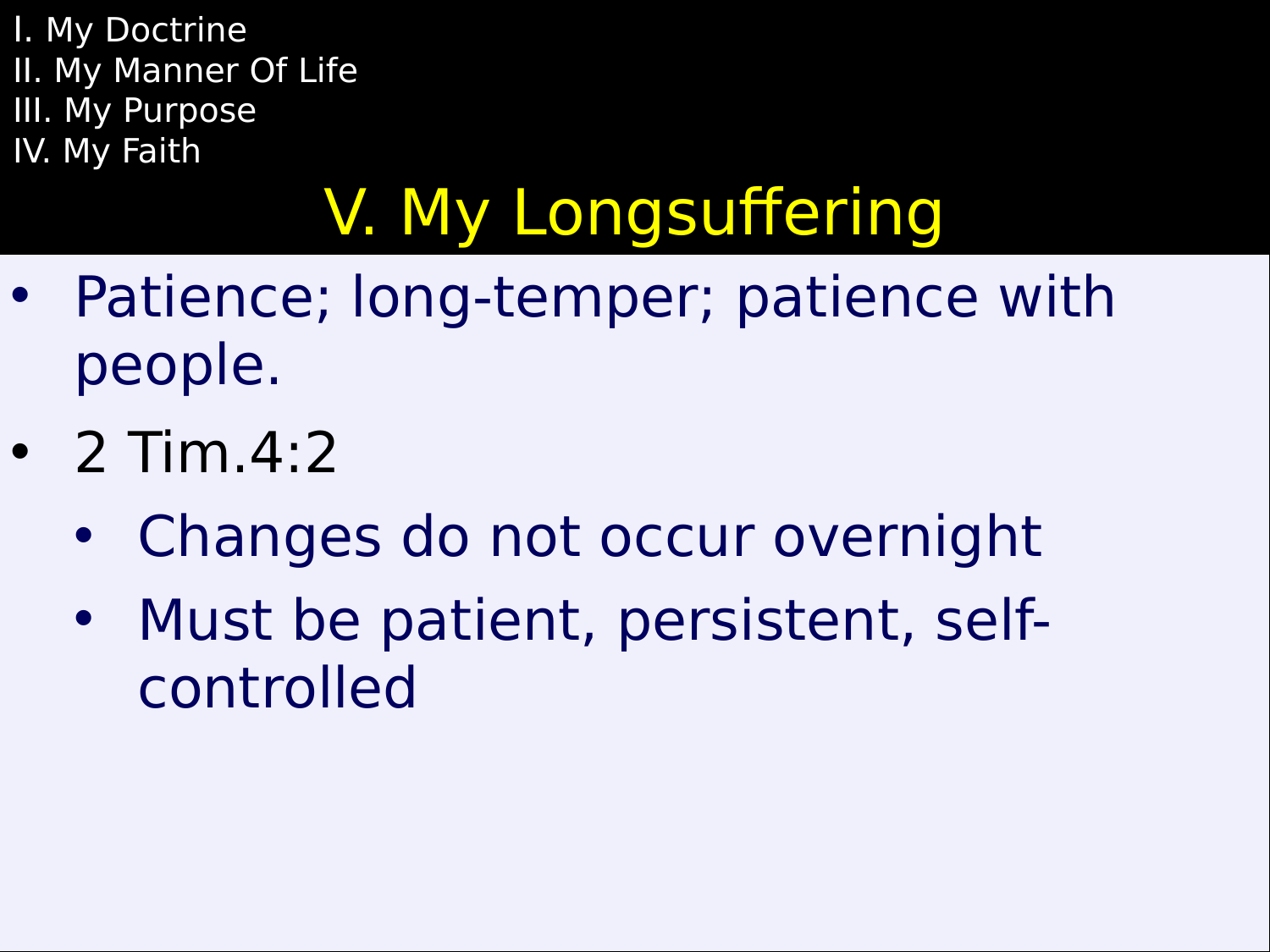

I. My Doctrine
II. My Manner Of Life
III. My Purpose
IV. My Faith
# V. My Longsuffering
Patience; long-temper; patience with people.
2 Tim.4:2
Changes do not occur overnight
Must be patient, persistent, self-controlled